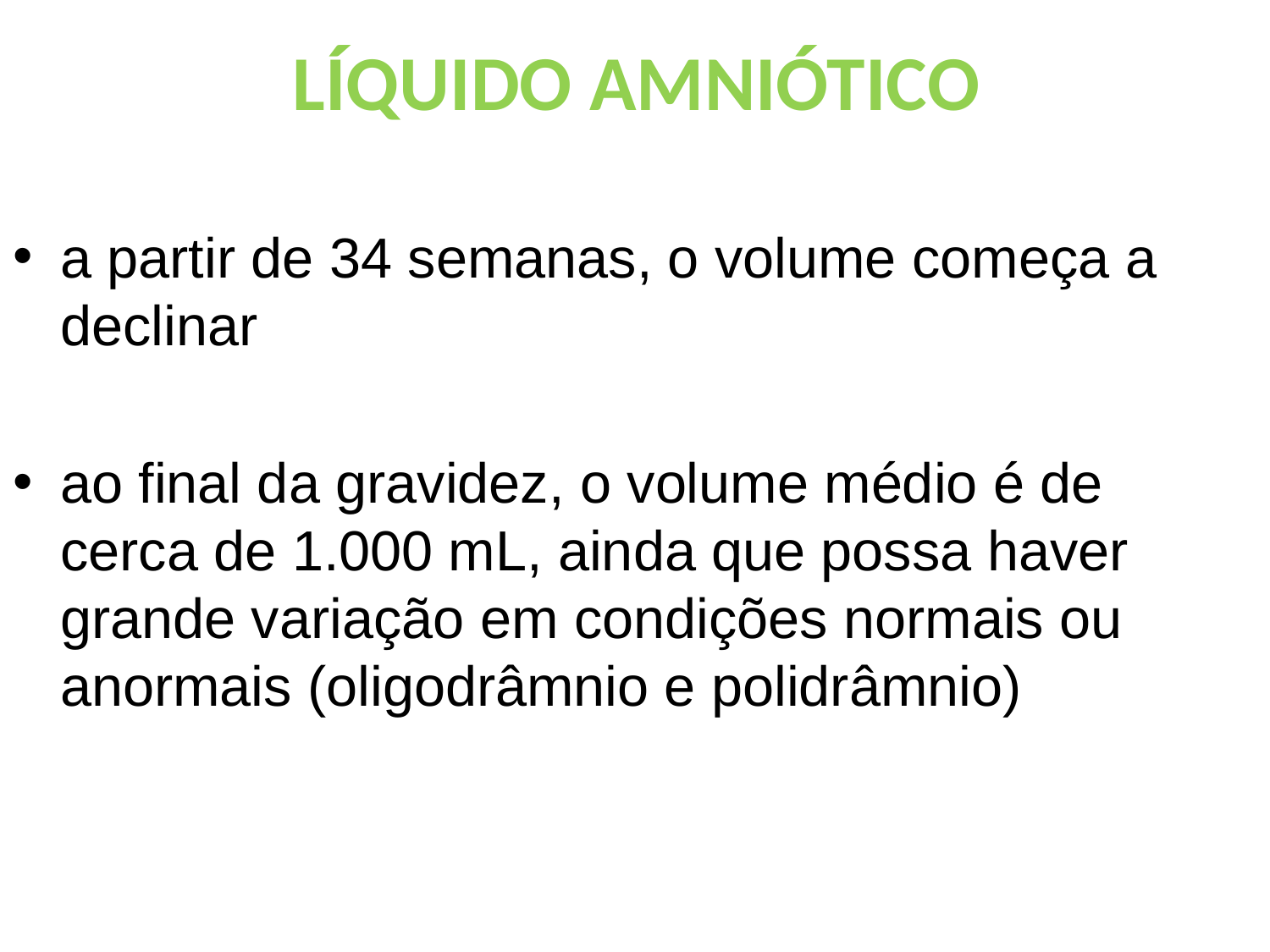

# LÍQUIDO AMNIÓTICO

a partir de 34 semanas, o volume começa a declinar

ao final da gravidez, o volume médio é de cerca de 1.000 mL, ainda que possa haver grande variação em condições normais ou anormais (oligodrâmnio e polidrâmnio)